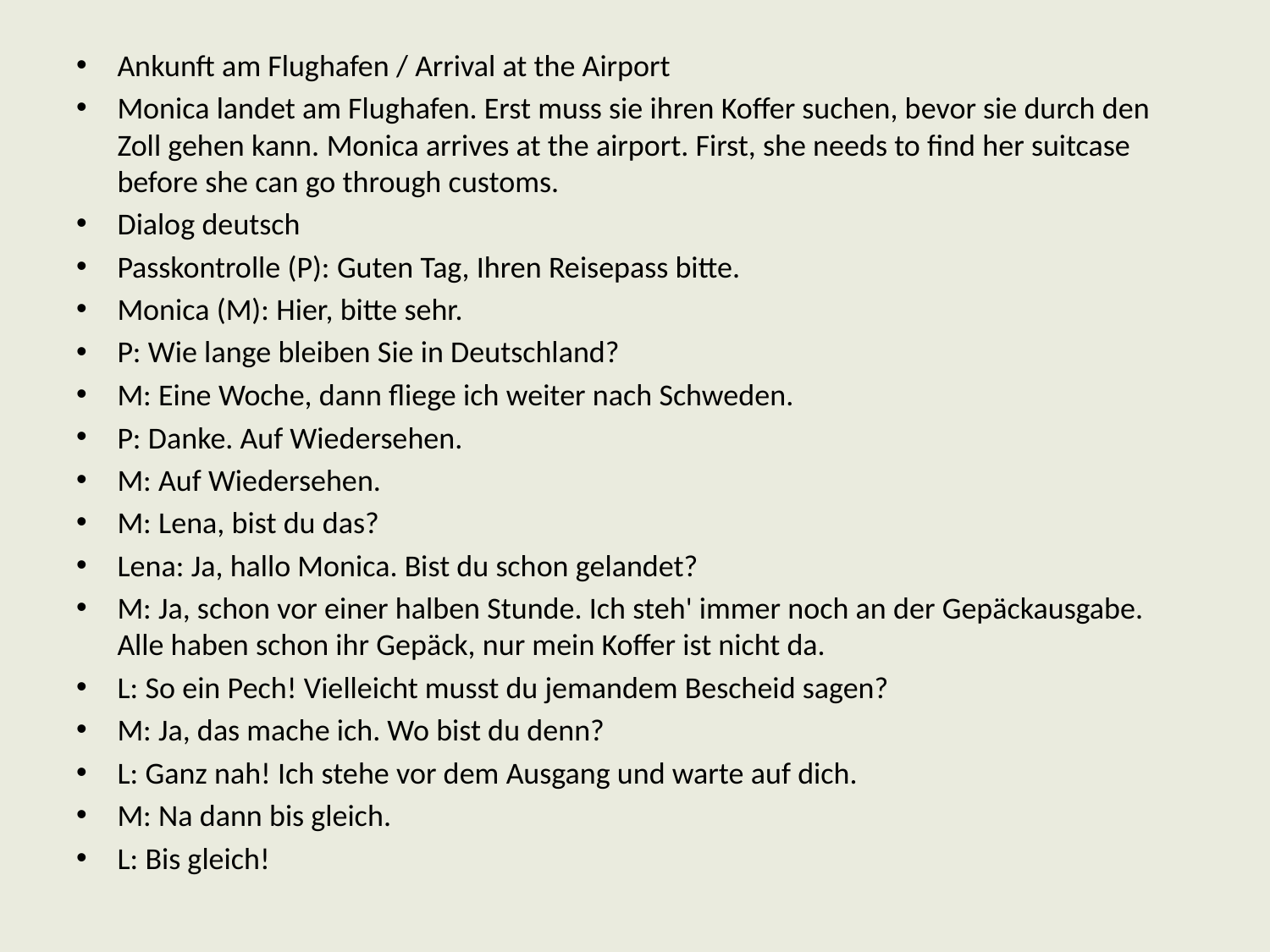

Ankunft am Flughafen / Arrival at the Airport
Monica landet am Flughafen. Erst muss sie ihren Koffer suchen, bevor sie durch den Zoll gehen kann. Monica arrives at the airport. First, she needs to find her suitcase before she can go through customs.
Dialog deutsch
Passkontrolle (P): Guten Tag, Ihren Reisepass bitte.
Monica (M): Hier, bitte sehr.
P: Wie lange bleiben Sie in Deutschland?
M: Eine Woche, dann fliege ich weiter nach Schweden.
P: Danke. Auf Wiedersehen.
M: Auf Wiedersehen.
M: Lena, bist du das?
Lena: Ja, hallo Monica. Bist du schon gelandet?
M: Ja, schon vor einer halben Stunde. Ich steh' immer noch an der Gepäckausgabe. Alle haben schon ihr Gepäck, nur mein Koffer ist nicht da.
L: So ein Pech! Vielleicht musst du jemandem Bescheid sagen?
M: Ja, das mache ich. Wo bist du denn?
L: Ganz nah! Ich stehe vor dem Ausgang und warte auf dich.
M: Na dann bis gleich.
L: Bis gleich!